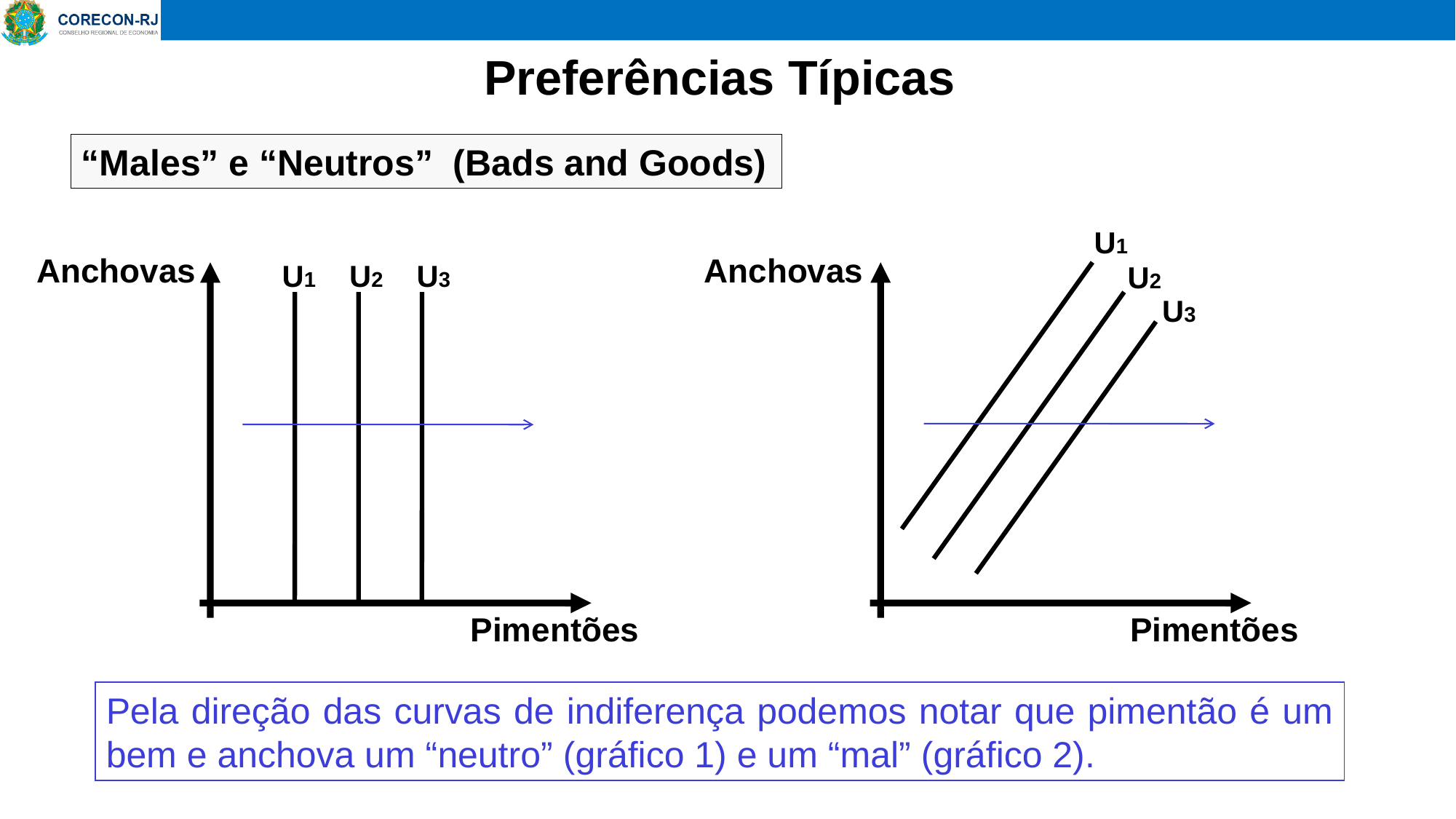

# Preferências Típicas
“Males” e “Neutros”  (Bads and Goods)
U1

Anchovas                                                       Anchovas
U1    U2    U3
U2

U3

Pela direção das curvas de indiferença podemos notar que pimentão é um bem e anchova um “neutro” (gráfico 1) e um “mal” (gráfico 2).

Pimentões                                                     Pimentões